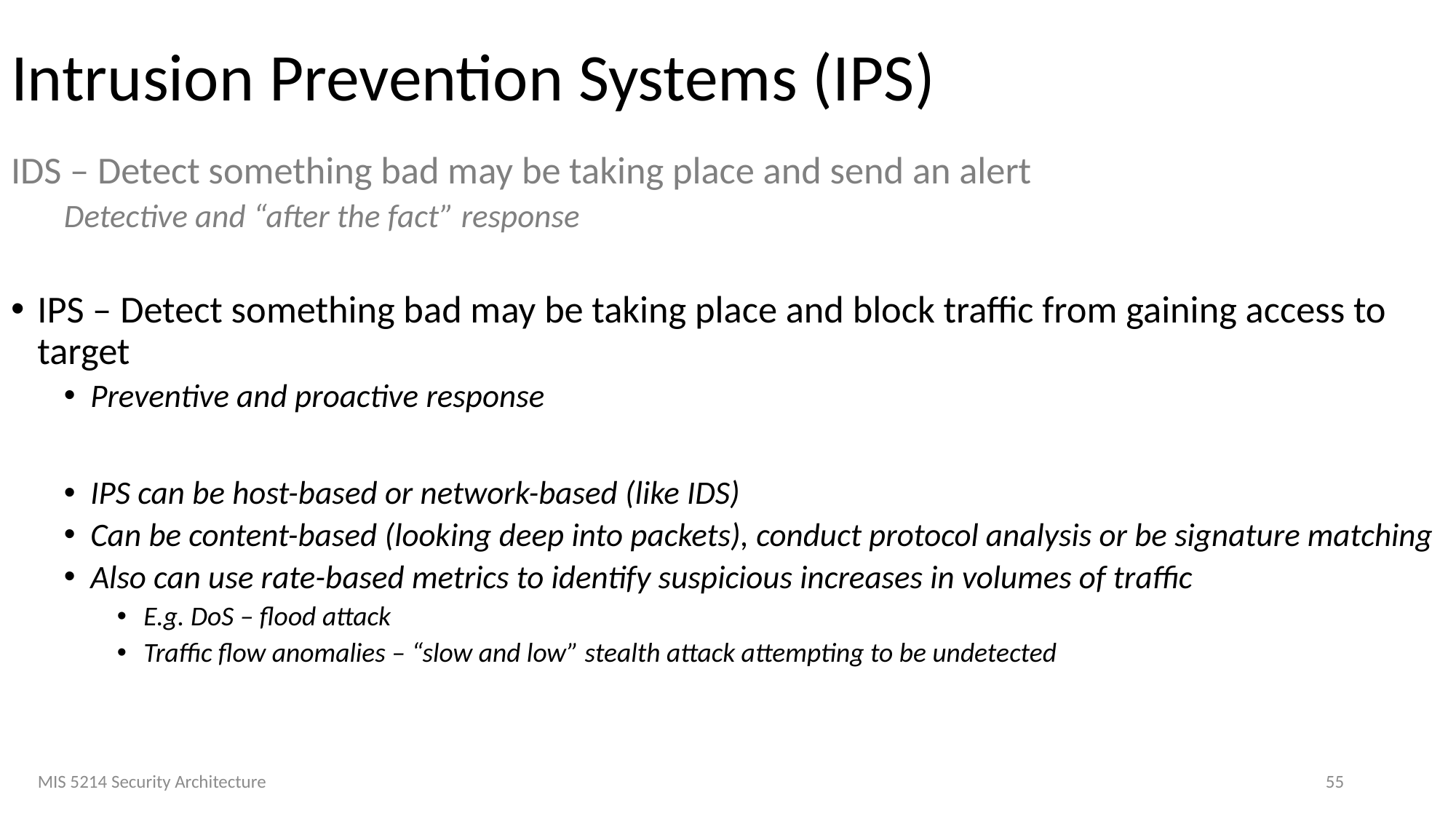

# Intrusion Prevention Systems (IPS)
IDS – Detect something bad may be taking place and send an alert
Detective and “after the fact” response

IPS – Detect something bad may be taking place and block traffic from gaining access to target
Preventive and proactive response

IPS can be host-based or network-based (like IDS)
Can be content-based (looking deep into packets), conduct protocol analysis or be signature matching
Also can use rate-based metrics to identify suspicious increases in volumes of traffic
E.g. DoS – flood attack
Traffic flow anomalies – “slow and low” stealth attack attempting to be undetected
MIS 5214 Security Architecture
55